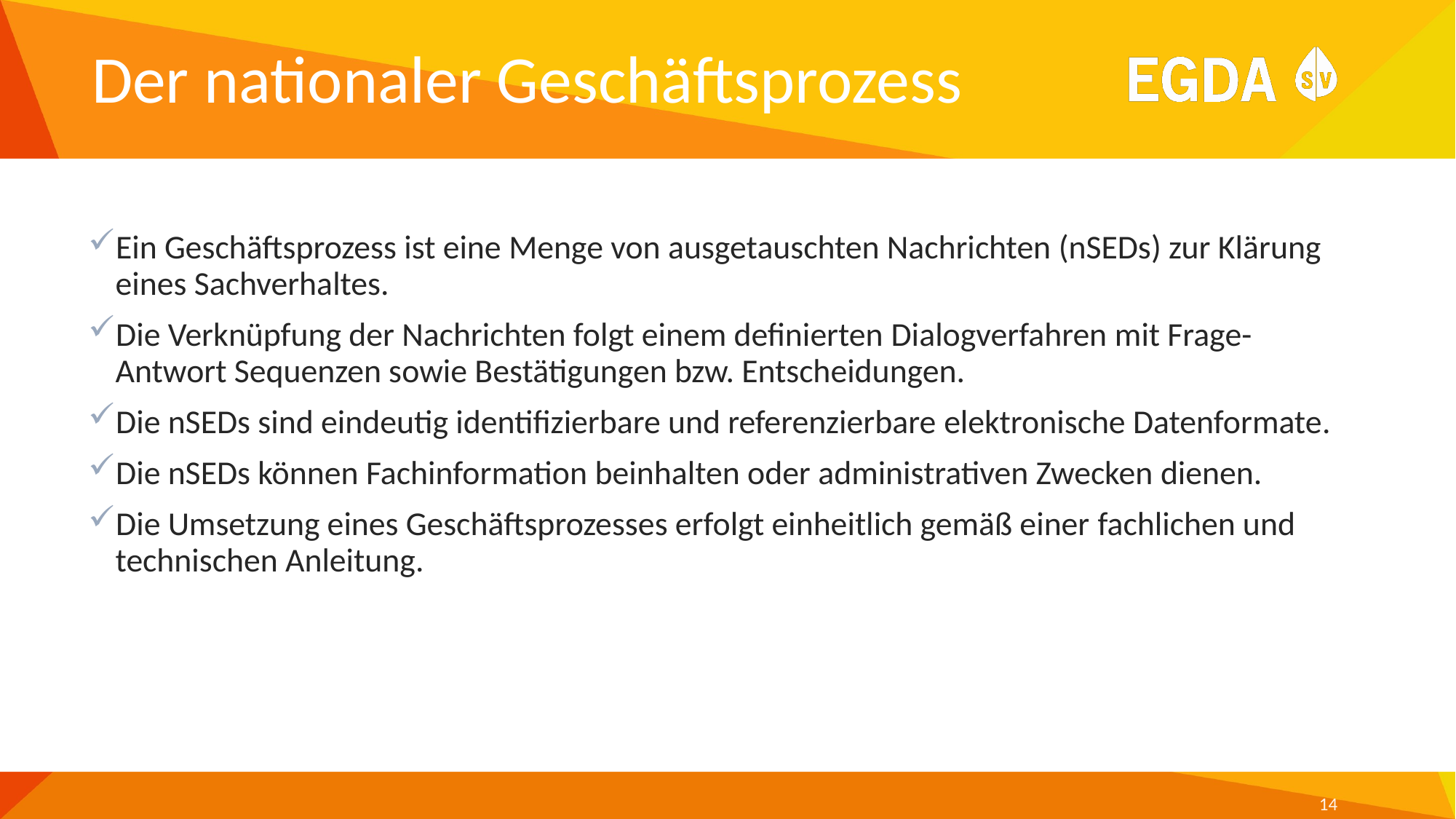

# Der nationaler Geschäftsprozess
Ein Geschäftsprozess ist eine Menge von ausgetauschten Nachrichten (nSEDs) zur Klärung eines Sachverhaltes.
Die Verknüpfung der Nachrichten folgt einem definierten Dialogverfahren mit Frage-Antwort Sequenzen sowie Bestätigungen bzw. Entscheidungen.
Die nSEDs sind eindeutig identifizierbare und referenzierbare elektronische Datenformate.
Die nSEDs können Fachinformation beinhalten oder administrativen Zwecken dienen.
Die Umsetzung eines Geschäftsprozesses erfolgt einheitlich gemäß einer fachlichen und technischen Anleitung.
14